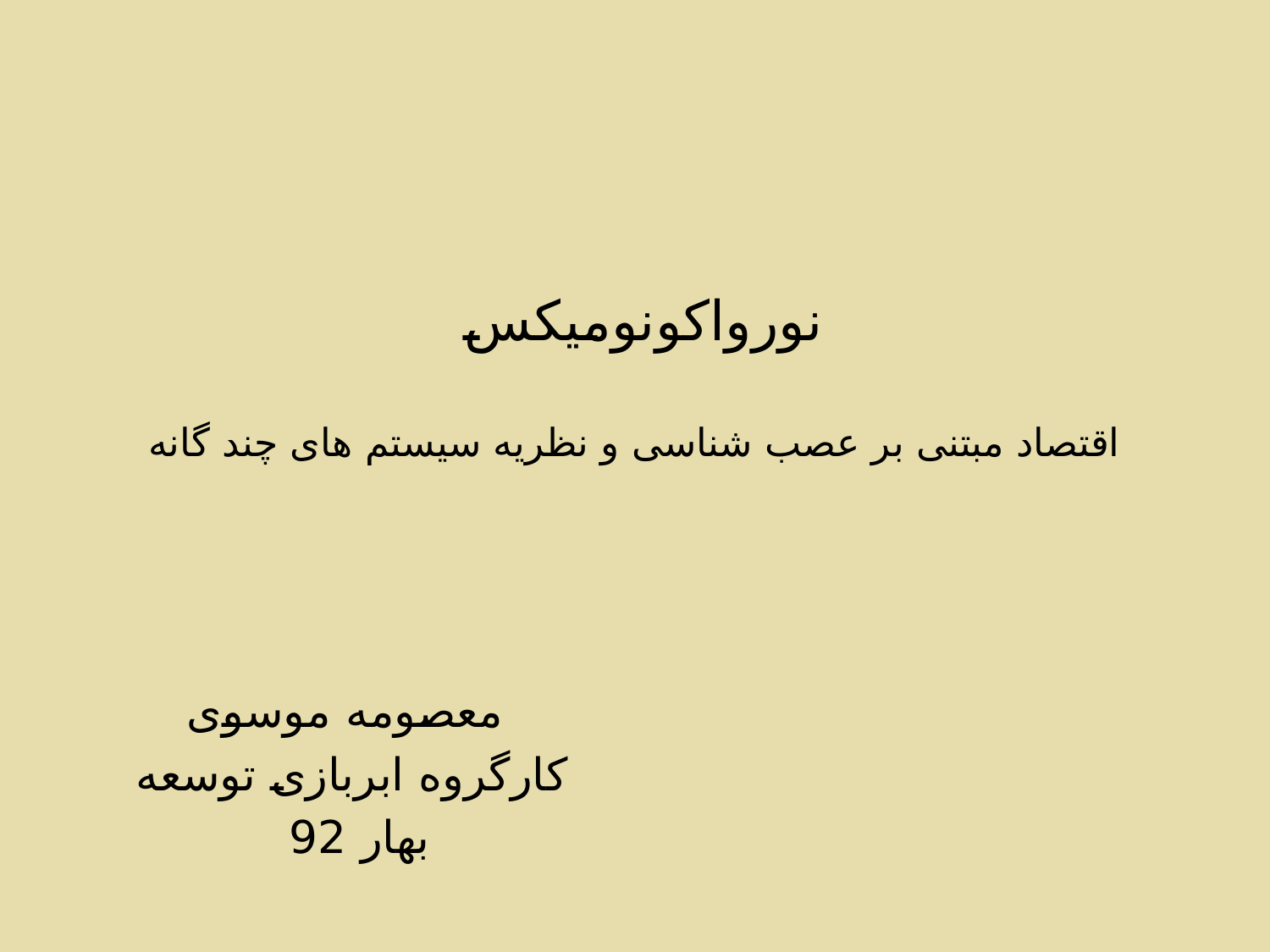

# نورواکونومیکس اقتصاد مبتنی بر عصب شناسی و نظریه سیستم های چند گانه
معصومه موسوی
 کارگروه ابربازی توسعه
بهار 92